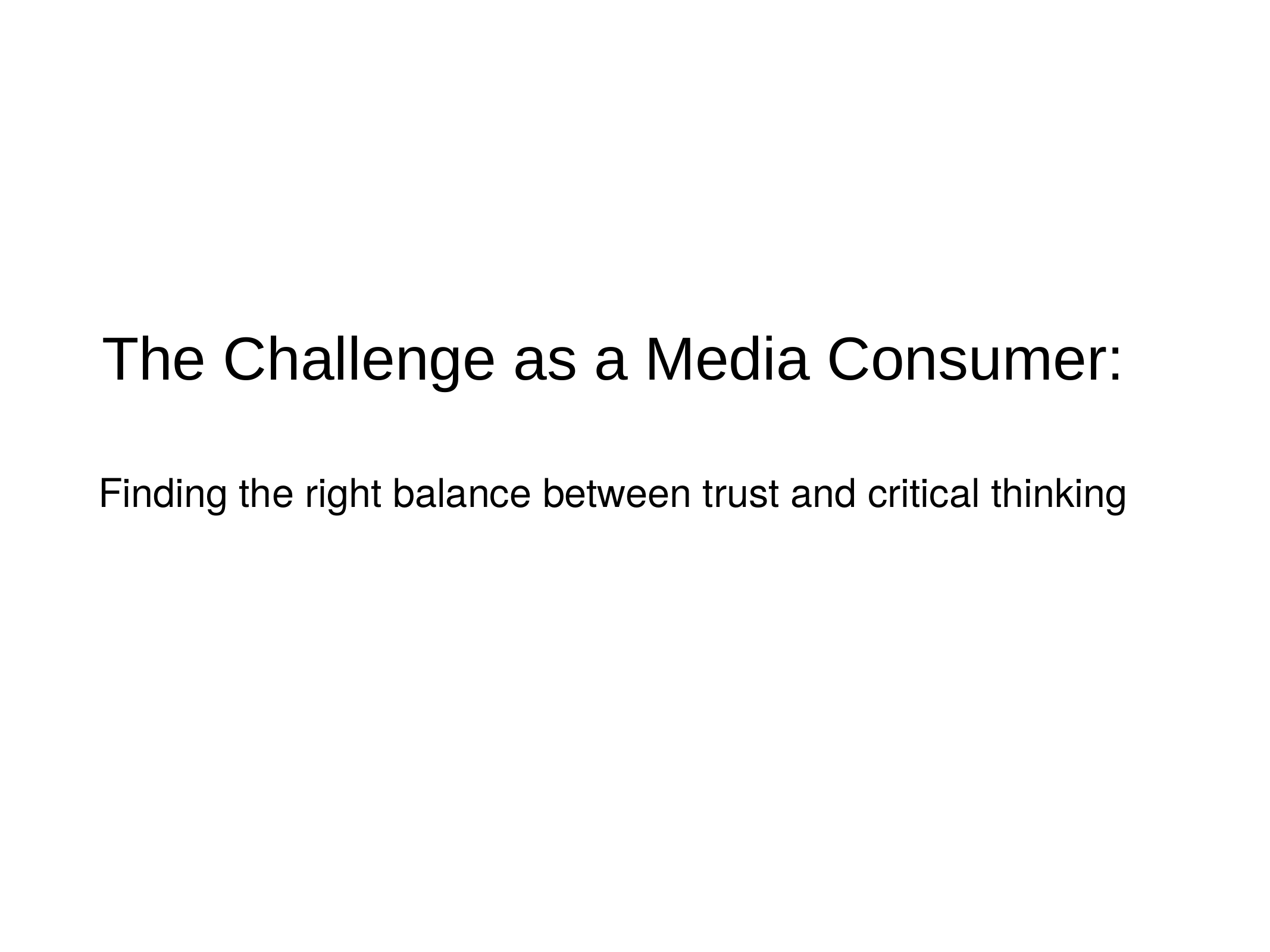

# The Challenge as a Media Consumer:
Finding the right balance between trust and critical thinking